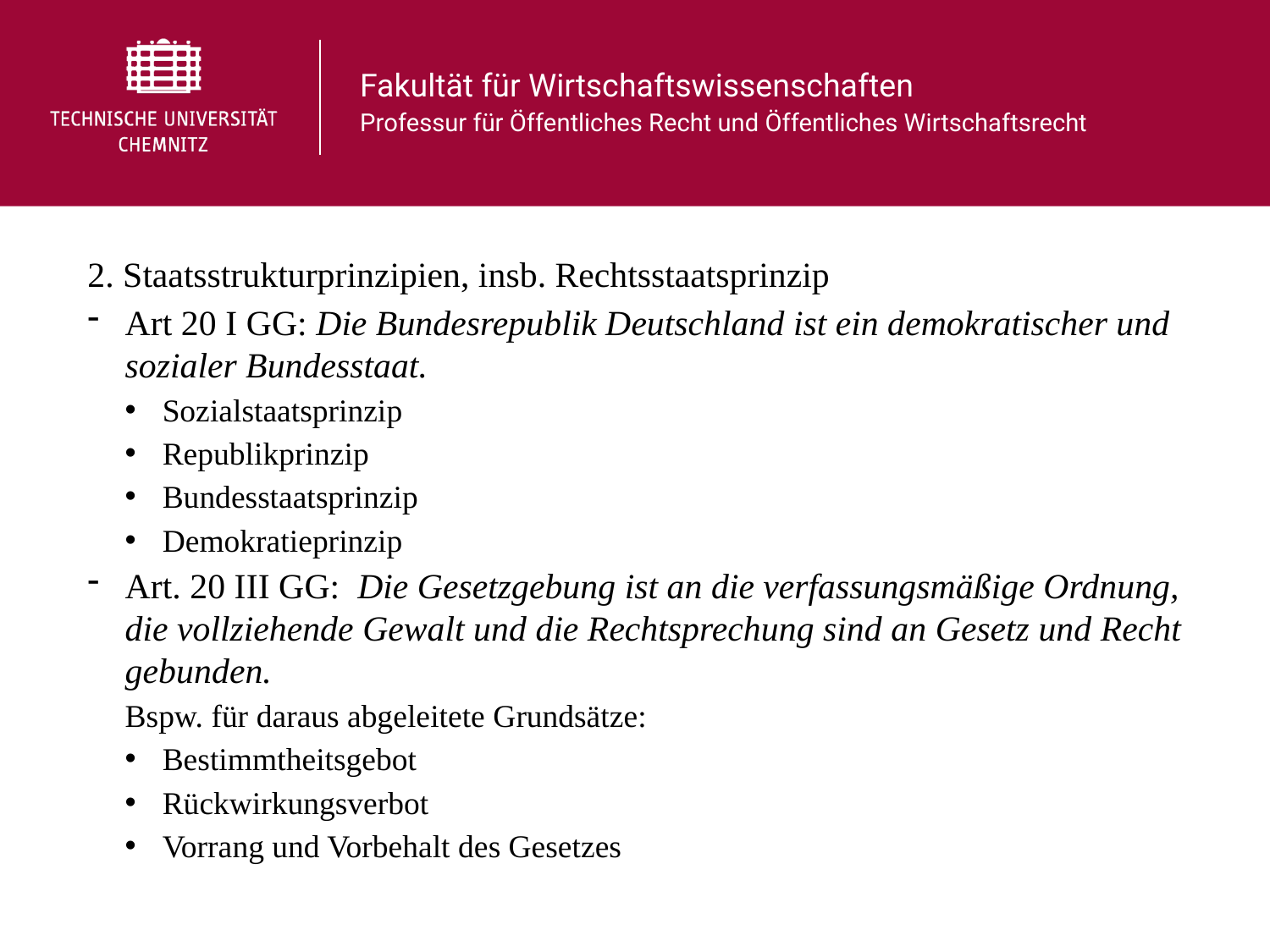

2. Staatsstrukturprinzipien, insb. Rechtsstaatsprinzip
Art 20 I GG: Die Bundesrepublik Deutschland ist ein demokratischer und sozialer Bundesstaat.
Sozialstaatsprinzip
Republikprinzip
Bundesstaatsprinzip
Demokratieprinzip
Art. 20 III GG:  Die Gesetzgebung ist an die verfassungsmäßige Ordnung, die vollziehende Gewalt und die Rechtsprechung sind an Gesetz und Recht gebunden.
Bspw. für daraus abgeleitete Grundsätze:
Bestimmtheitsgebot
Rückwirkungsverbot
Vorrang und Vorbehalt des Gesetzes